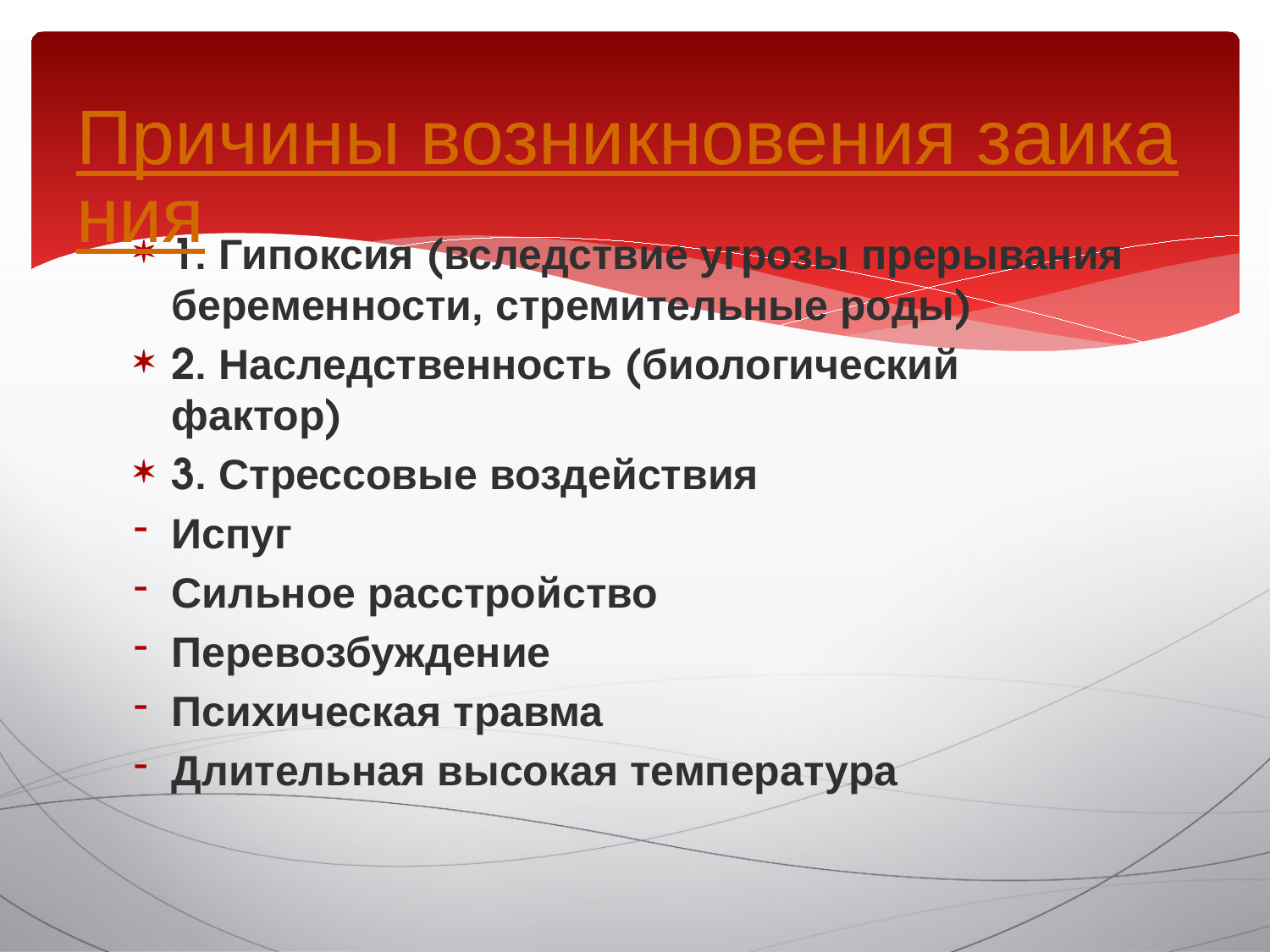

# Причины возникновения заикания
1. Гипоксия (вследствие угрозы прерывания беременности, стремительные роды)
2. Наследственность (биологический фактор)
3. Стрессовые воздействия
Испуг
Сильное расстройство
Перевозбуждение
Психическая травма
Длительная высокая температура